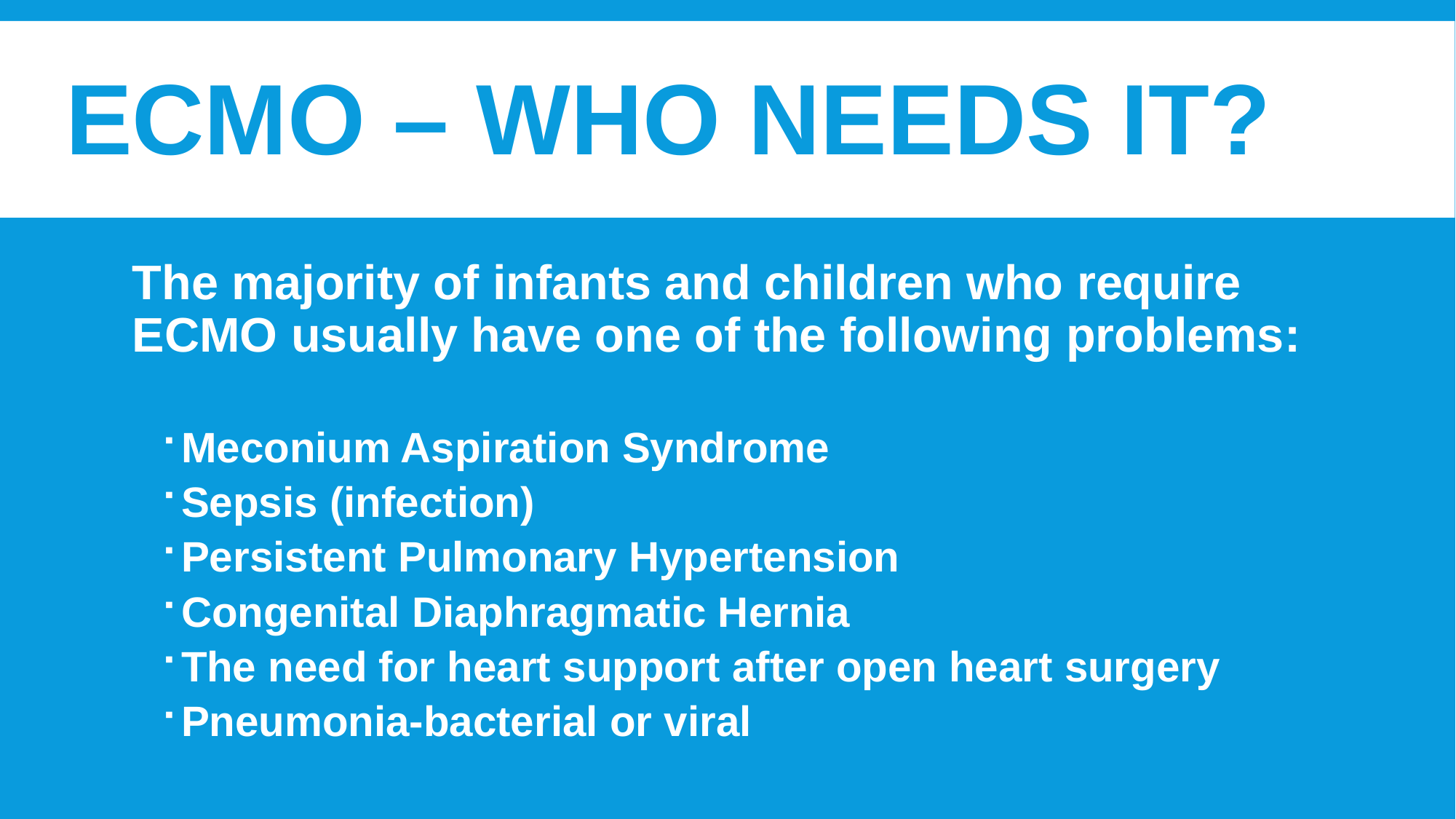

# ECMO – Who needs it?
The majority of infants and children who require ECMO usually have one of the following problems:

Meconium Aspiration Syndrome
Sepsis (infection)
Persistent Pulmonary Hypertension
Congenital Diaphragmatic Hernia
The need for heart support after open heart surgery
Pneumonia-bacterial or viral